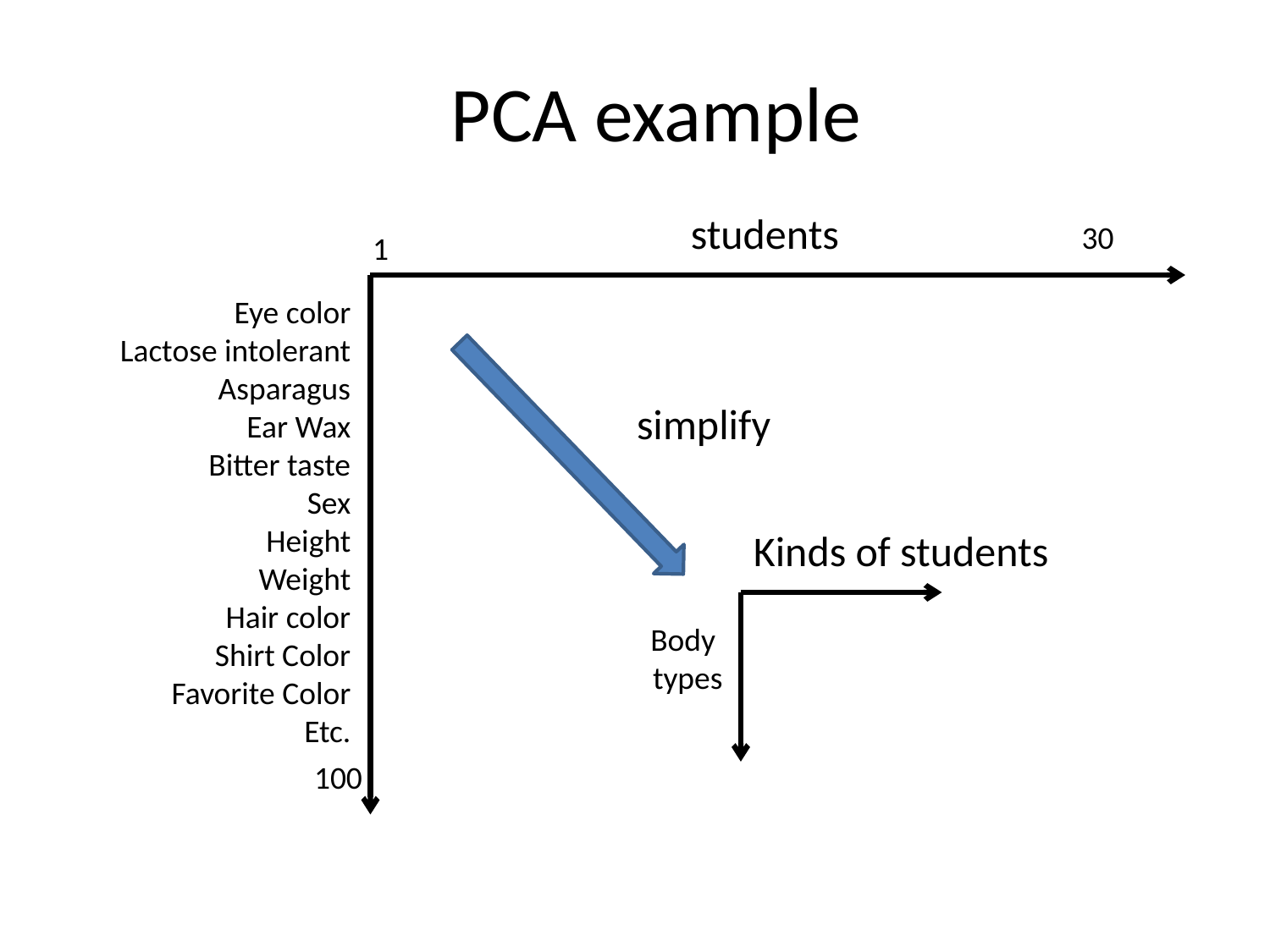

# PCA example
students
30
1
Eye color
Lactose intolerant
Asparagus
Ear Wax
Bitter taste
Sex
Height
Weight
Hair color
Shirt Color
Favorite Color
Etc.

simplify
Kinds of students
Body
types
100